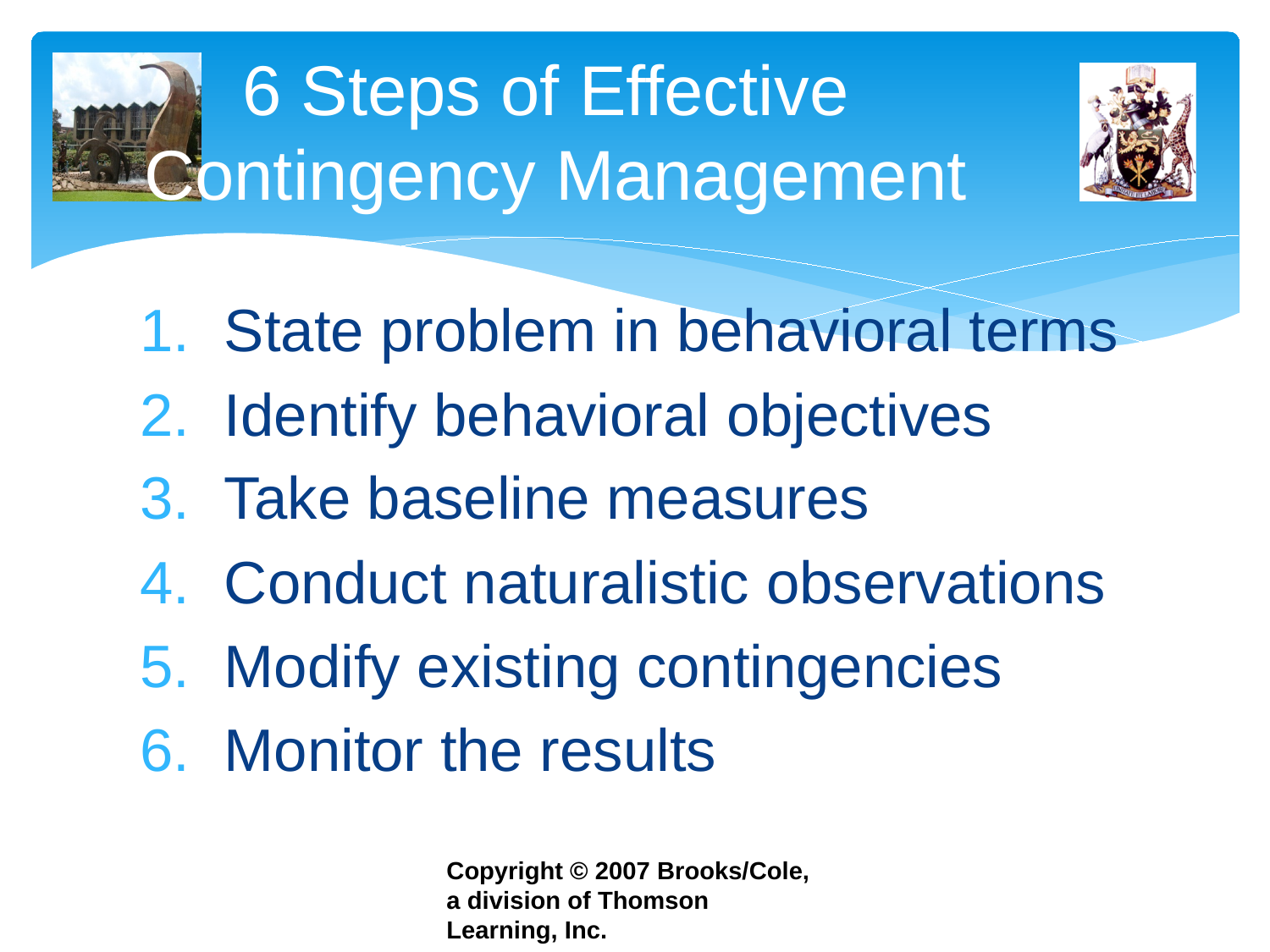

# 6 Steps of Effective Contingency Management
State problem in behavioral terms
Identify behavioral objectives
Take baseline measures
Conduct naturalistic observations
Modify existing contingencies
Monitor the results
Chapter 9
Copyright © 2007 Brooks/Cole, a division of Thomson Learning, Inc.